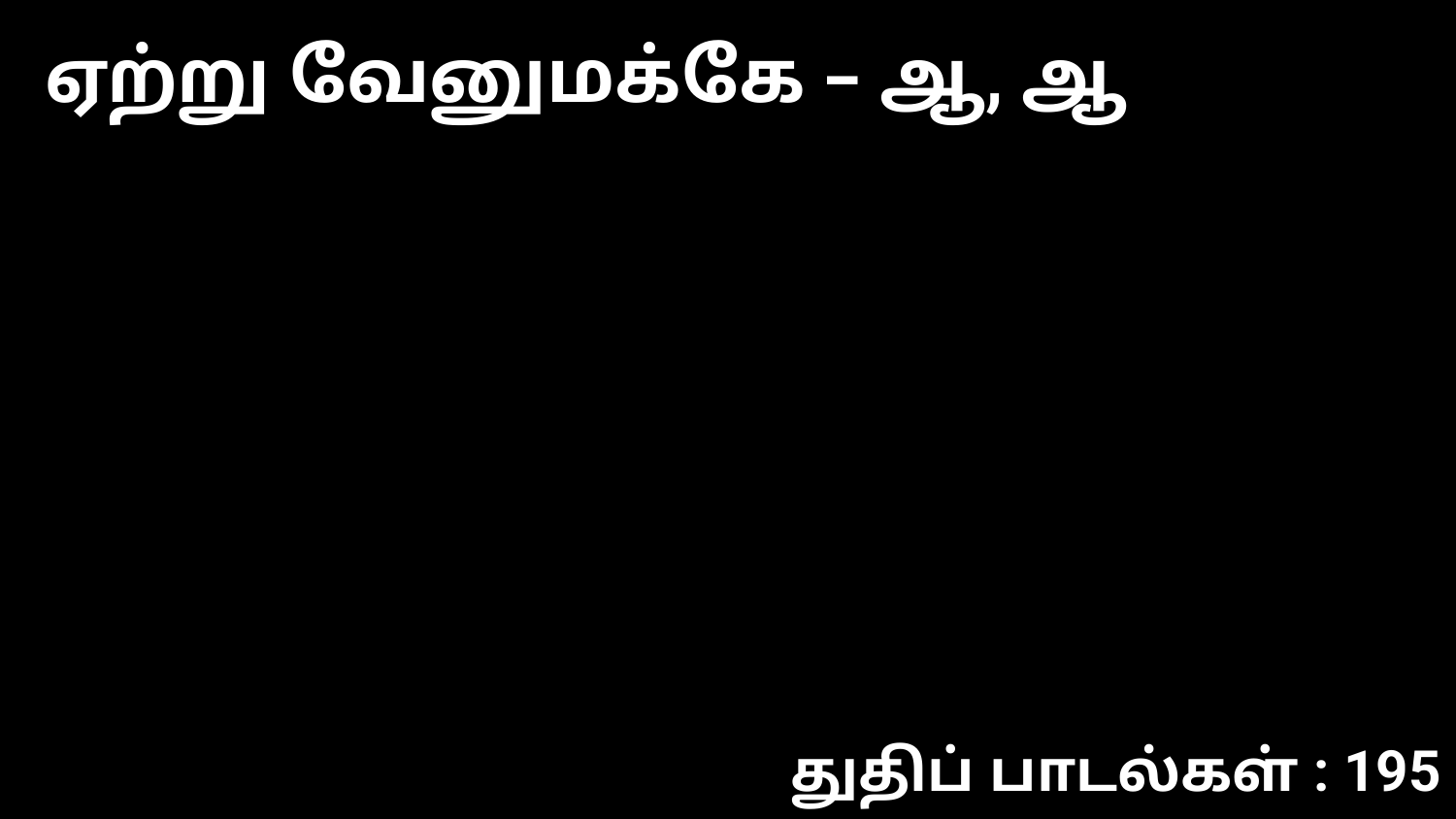

ஏற்று வேனுமக்கே – ஆ, ஆ
துதிப் பாடல்கள் : 195